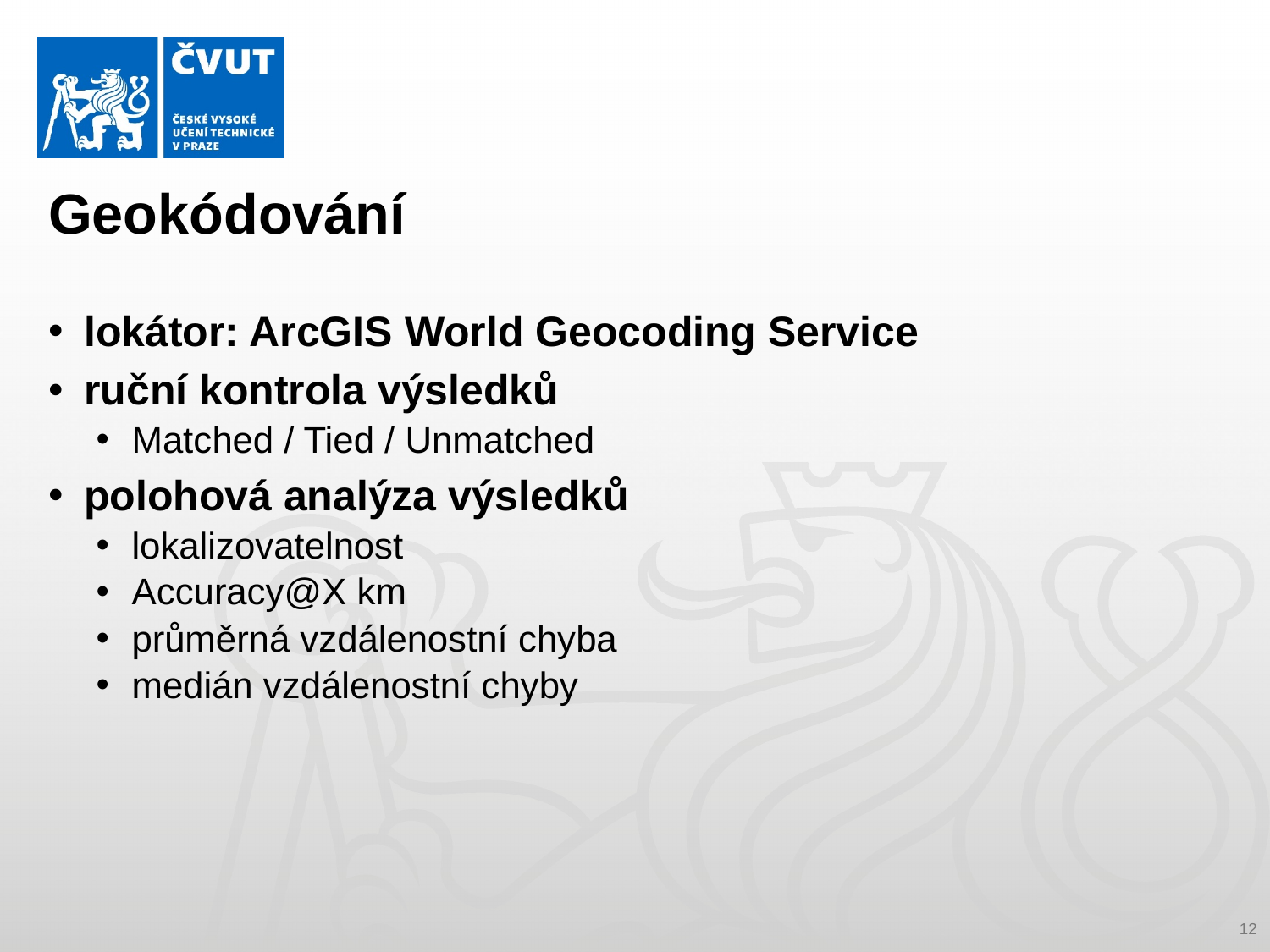

# Geokódování
lokátor: ArcGIS World Geocoding Service
ruční kontrola výsledků
Matched / Tied / Unmatched
polohová analýza výsledků
lokalizovatelnost
Accuracy@X km
průměrná vzdálenostní chyba
medián vzdálenostní chyby

12